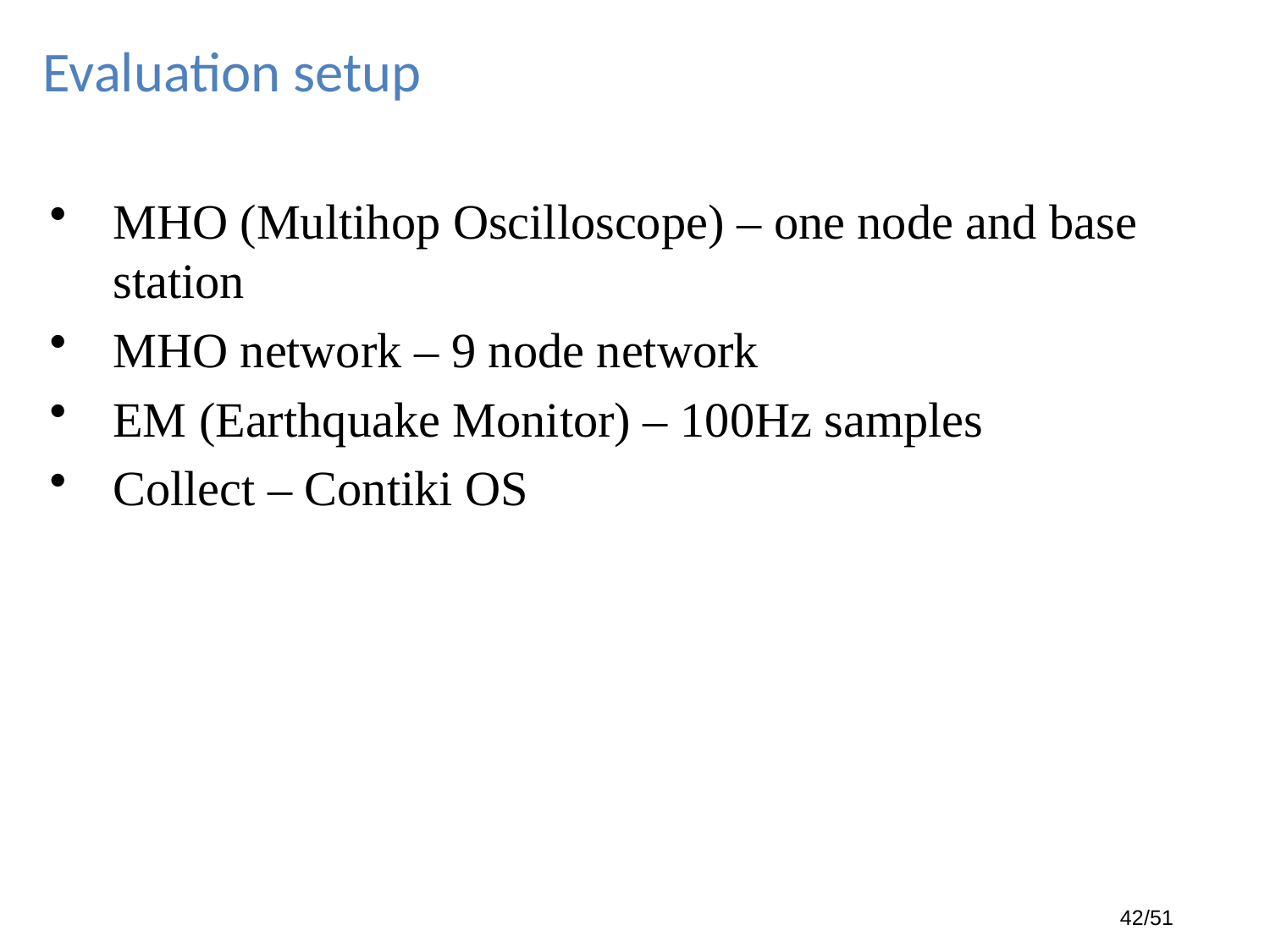

# Evaluation setup
MHO (Multihop Oscilloscope) – one node and base station
MHO network – 9 node network
EM (Earthquake Monitor) – 100Hz samples
Collect – Contiki OS